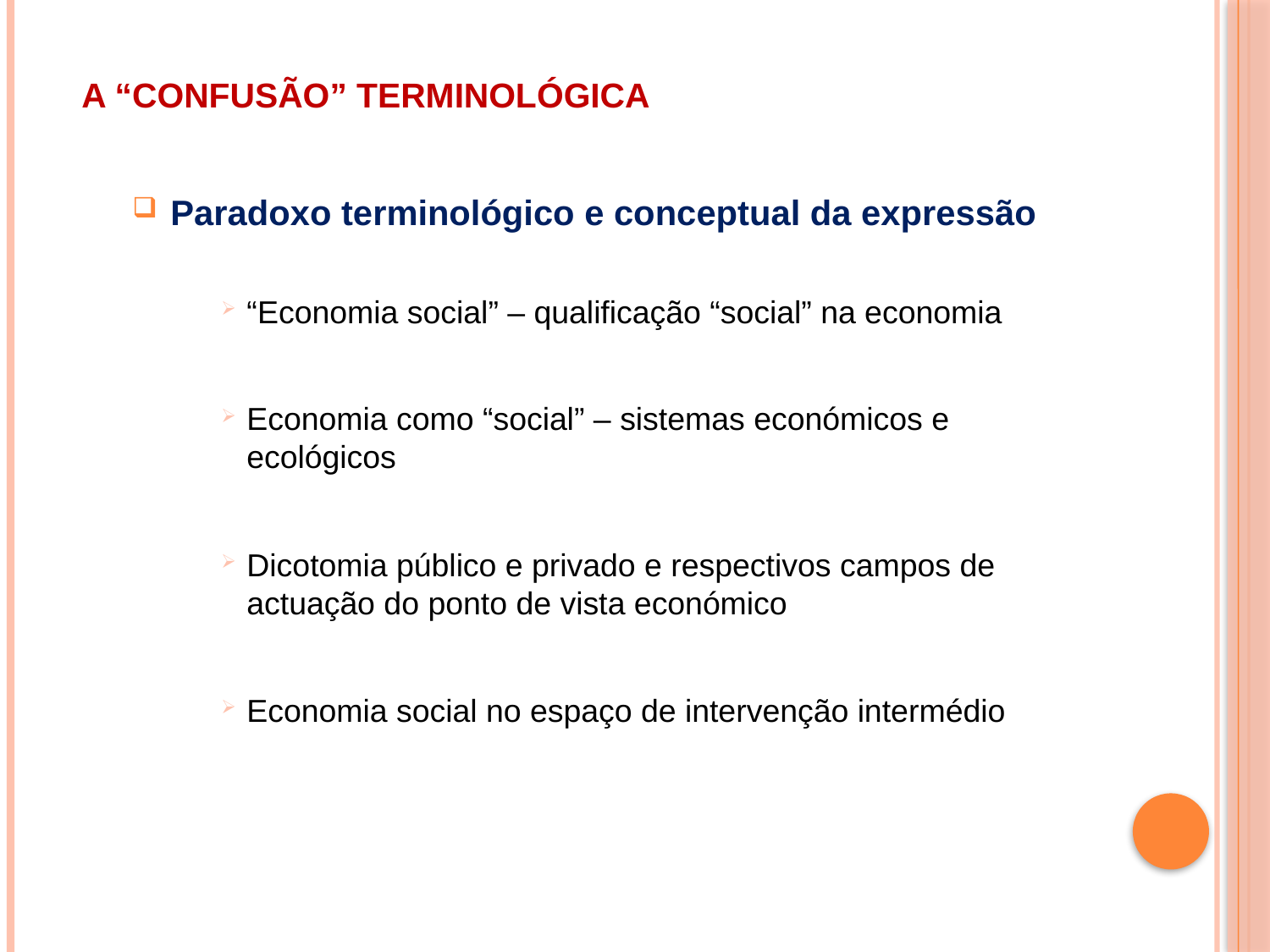

# A “confusão” terminológica
Paradoxo terminológico e conceptual da expressão

“Economia social” – qualificação “social” na economia

Economia como “social” – sistemas económicos e ecológicos

Dicotomia público e privado e respectivos campos de actuação do ponto de vista económico

Economia social no espaço de intervenção intermédio